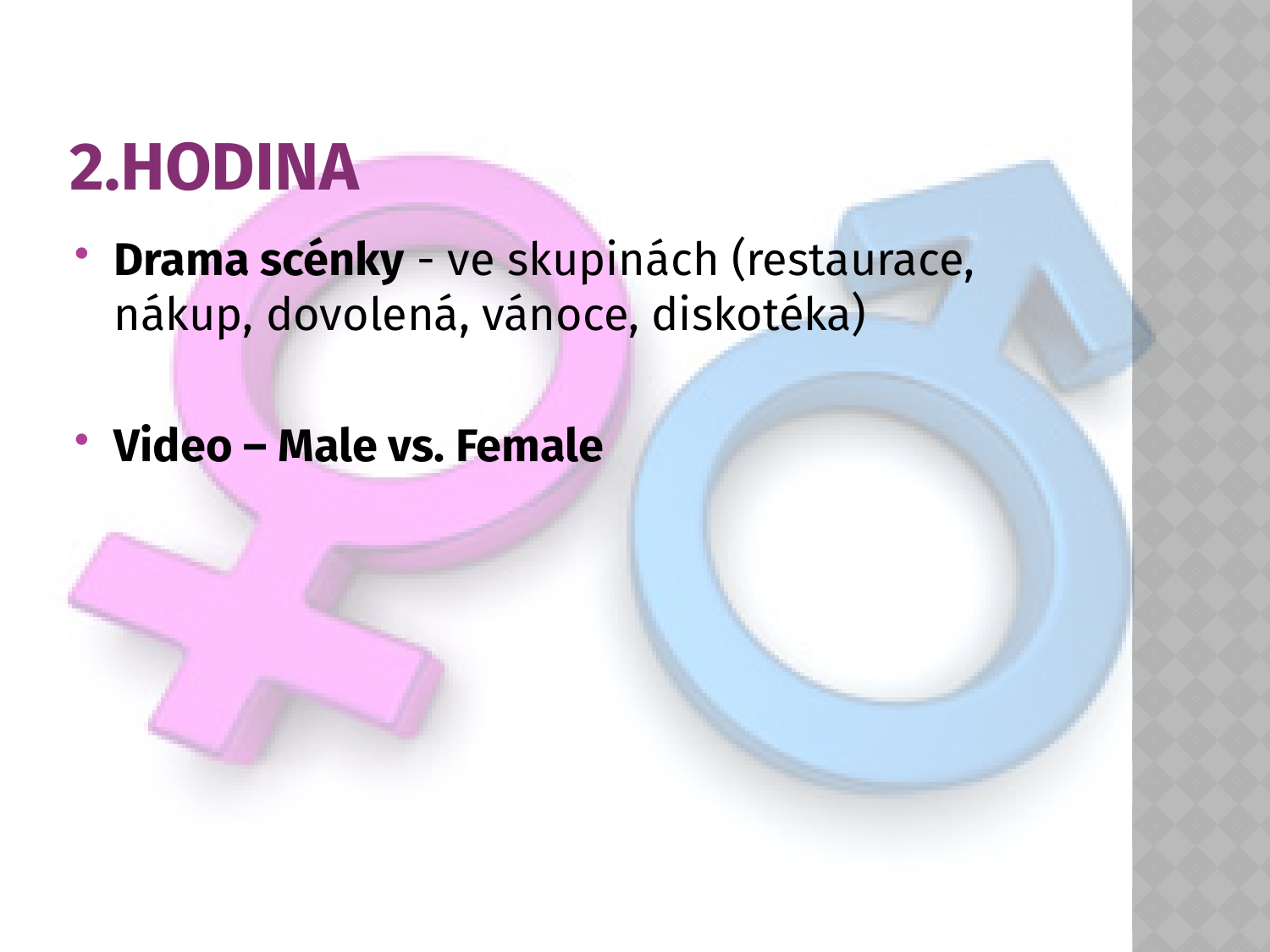

# 2.hodina
Drama scénky - ve skupinách (restaurace, nákup, dovolená, vánoce, diskotéka)

Video – Male vs. Female